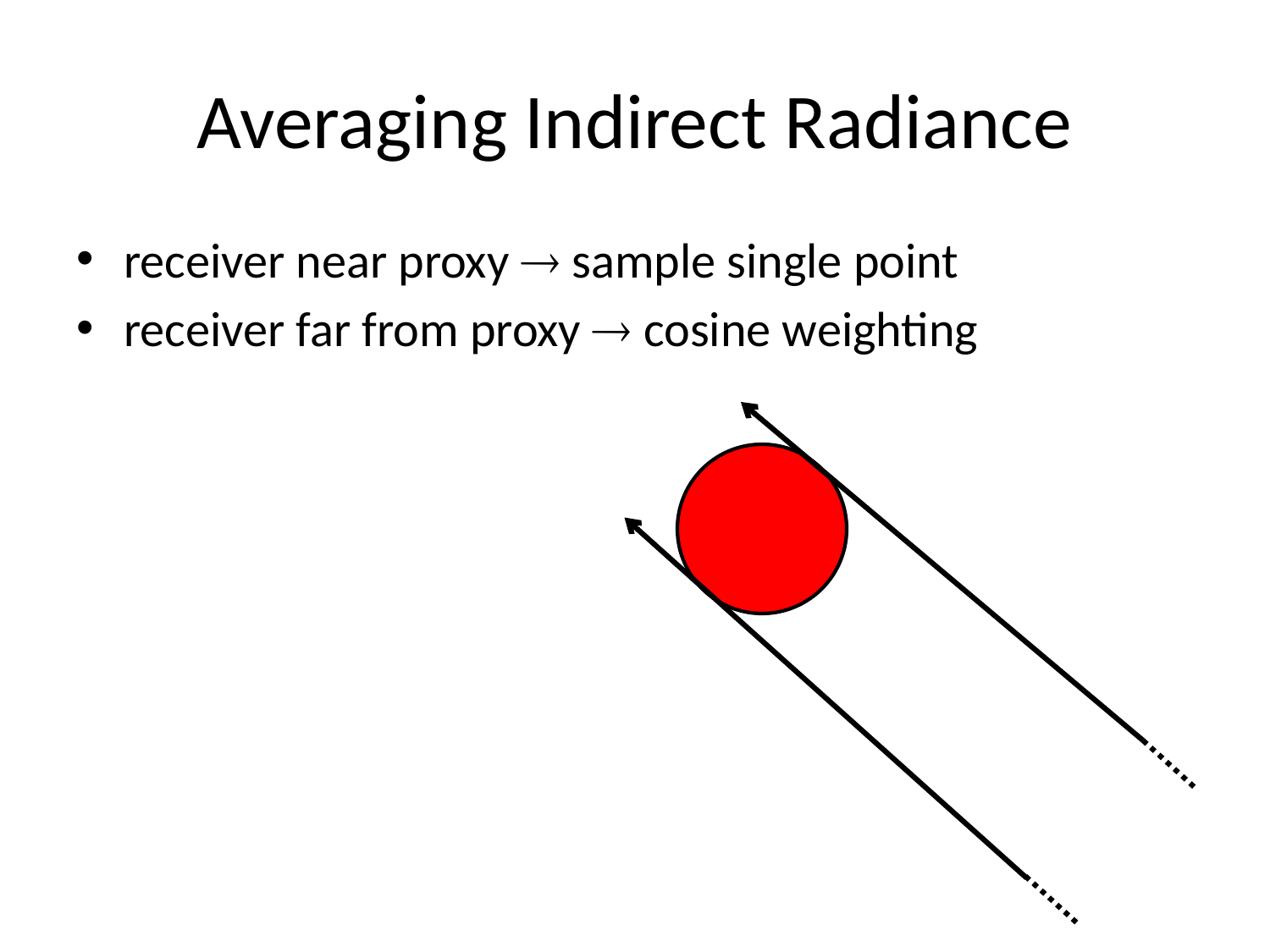

# Averaging Indirect Radiance
receiver near proxy → sample single point
receiver far from proxy → cosine weighting